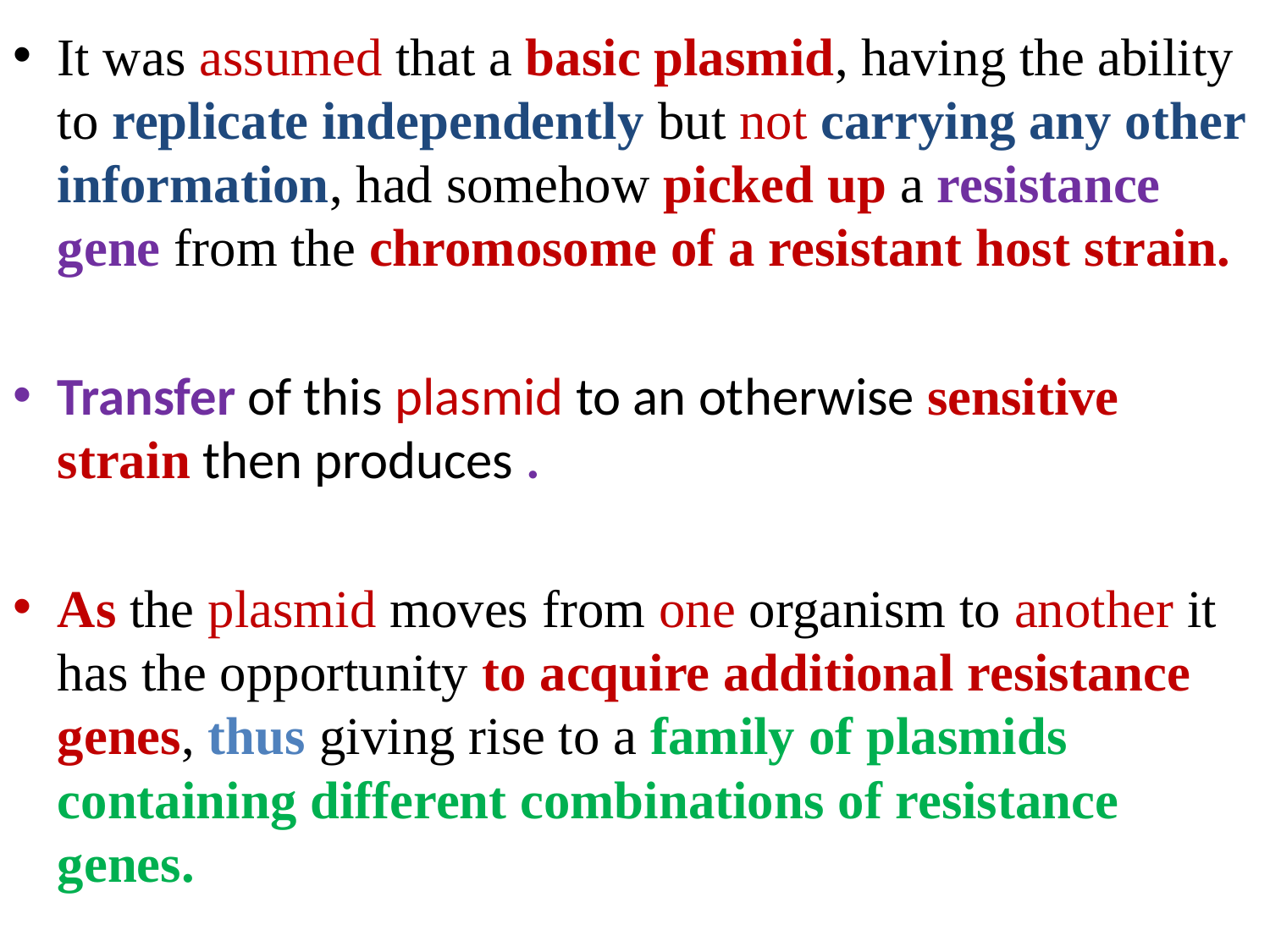

It was assumed that a basic plasmid, having the ability to replicate independently but not carrying any other information, had somehow picked up a resistance gene from the chromosome of a resistant host strain.

Transfer of this plasmid to an otherwise sensitive strain then produces .

As the plasmid moves from one organism to another it has the opportunity to acquire additional resistance genes, thus giving rise to a family of plasmids containing different combinations of resistance genes.

#